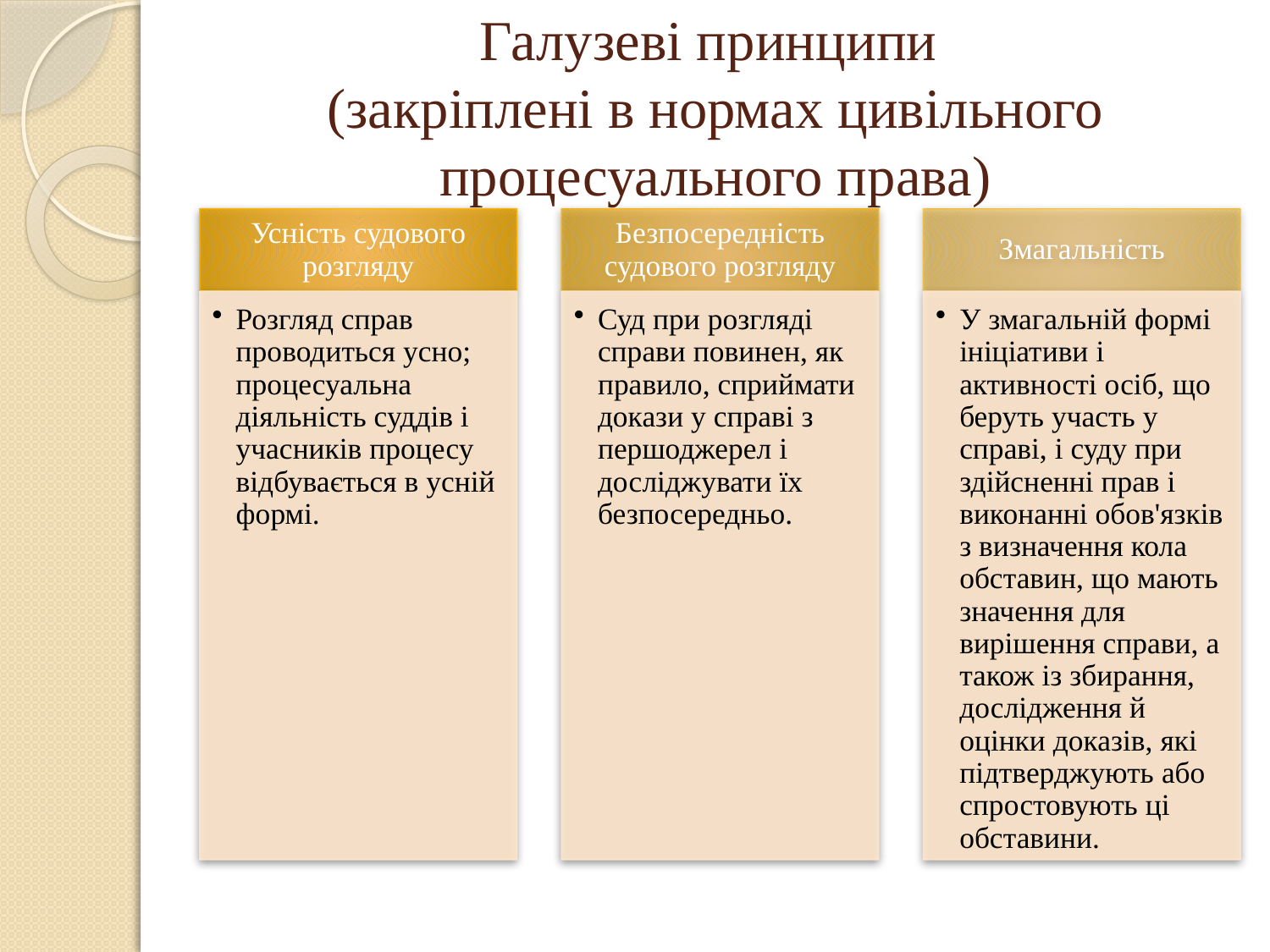

# Галузеві принципи (закріплені в нормах цивільного процесуального права)
Усність судового розгляду
Розгляд справ проводиться усно; процесуальна діяльність суддів і учасників процесу відбувається в усній формі.
Безпосередність судового розгляду
Суд при розгляді справи повинен, як правило, сприймати докази у справі з першоджерел і досліджувати їх безпосередньо.
Змагальність
У змагальній формі ініціативи і активності осіб, що беруть участь у справі, і суду при здійсненні прав і виконанні обов'язків з визначення кола обставин, що мають значення для вирішення справи, а також із збирання, дослідження й оцінки доказів, які підтверджують або спростовують ці обставини.